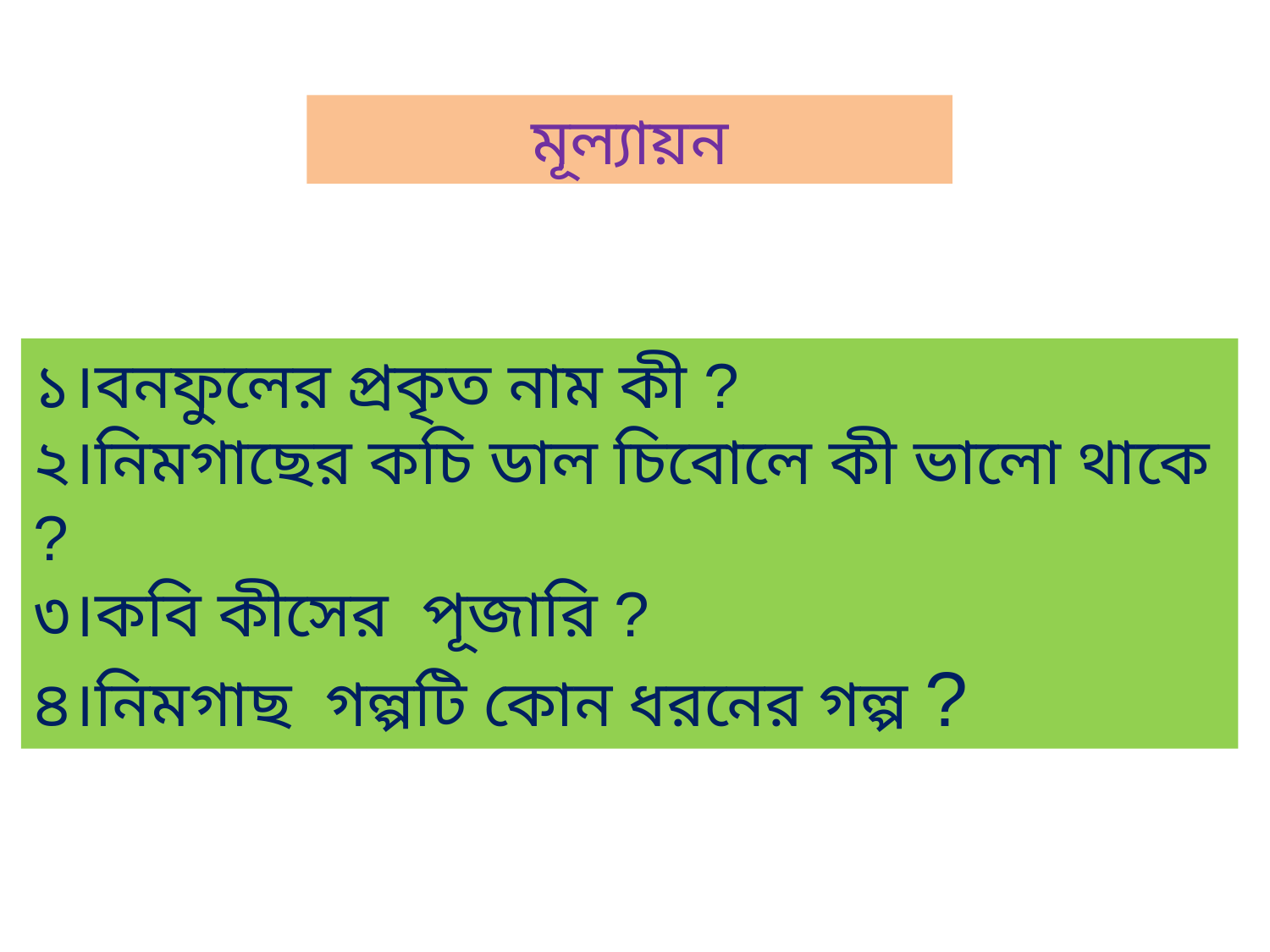

মূল্যায়ন
১।বনফুলের প্রকৃত নাম কী ?
২।নিমগাছের কচি ডাল চিবোলে কী ভালো থাকে ?
৩।কবি কীসের  পূজারি ?
৪।নিমগাছ  গল্পটি কোন ধরনের গল্প ?